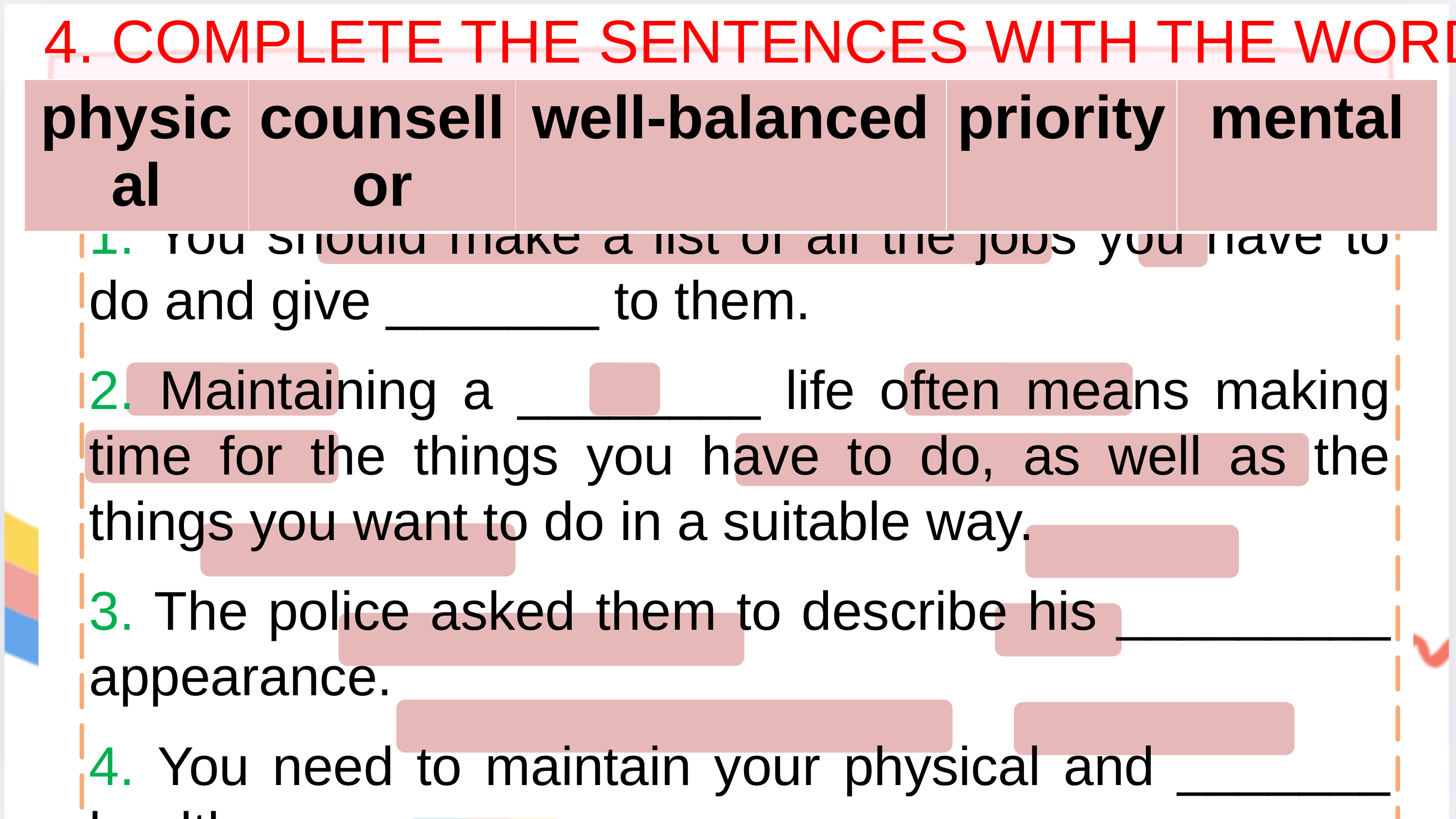

4. COMPLETE THE SENTENCES WITH THE WORDS IN THE BOX.
| physical | counsellor | well-balanced | priority | mental |
| --- | --- | --- | --- | --- |

1. You should make a list of all the jobs you have to do and give _______ to them.
2. Maintaining a ________ life often means making time for the things you have to do, as well as the things you want to do in a suitable way.
3. The police asked them to describe his _________ appearance.
4. You need to maintain your physical and _______ health.
5. The ______ is willing to listen to the students to help them solve their problems.